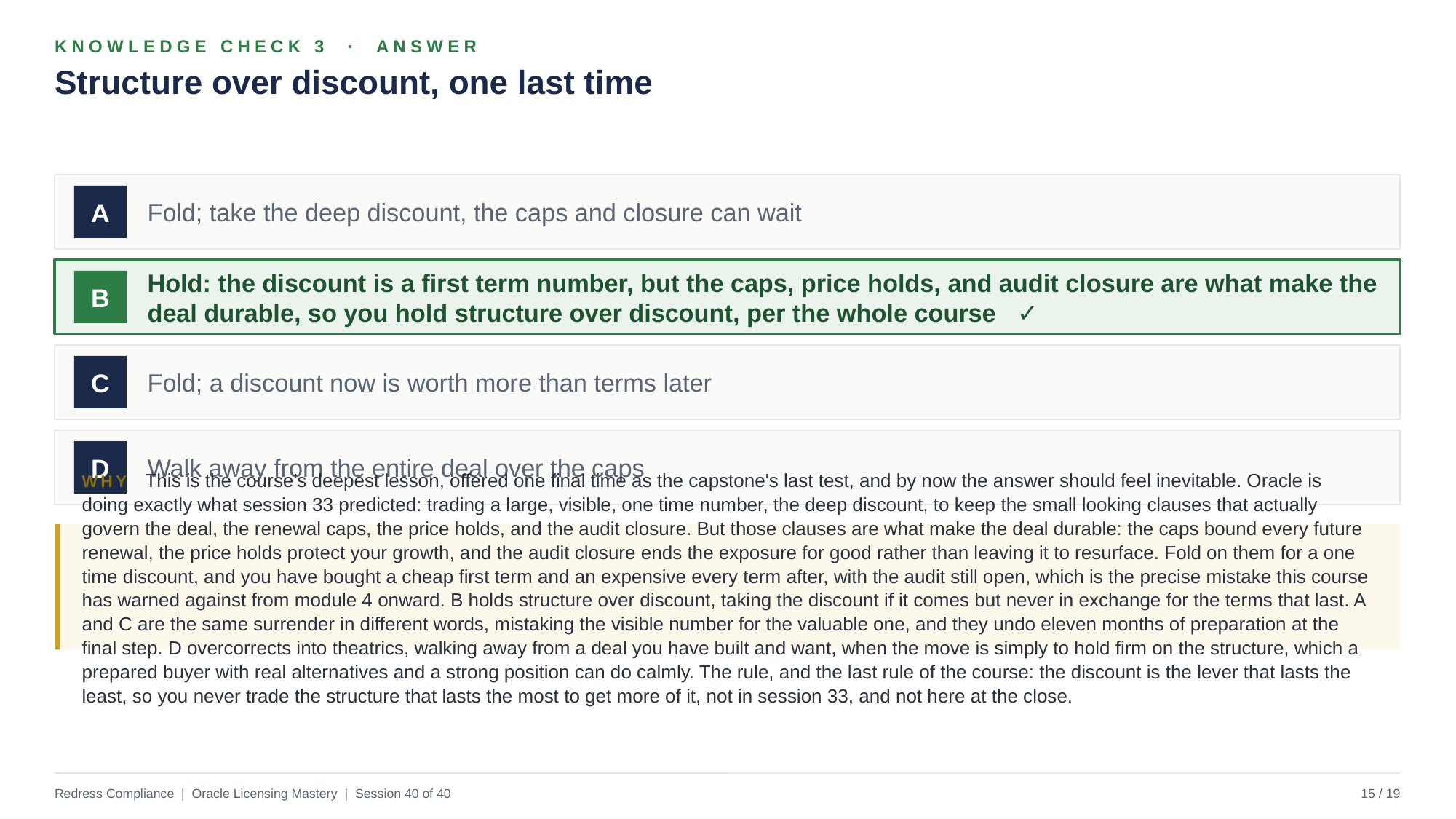

KNOWLEDGE CHECK 3  ·  ANSWER
Structure over discount, one last time

Fold; take the deep discount, the caps and closure can wait

A

Hold: the discount is a first term number, but the caps, price holds, and audit closure are what make the deal durable, so you hold structure over discount, per the whole course   ✓

B

Fold; a discount now is worth more than terms later

C

Walk away from the entire deal over the caps

D

WHY  This is the course's deepest lesson, offered one final time as the capstone's last test, and by now the answer should feel inevitable. Oracle is doing exactly what session 33 predicted: trading a large, visible, one time number, the deep discount, to keep the small looking clauses that actually govern the deal, the renewal caps, the price holds, and the audit closure. But those clauses are what make the deal durable: the caps bound every future renewal, the price holds protect your growth, and the audit closure ends the exposure for good rather than leaving it to resurface. Fold on them for a one time discount, and you have bought a cheap first term and an expensive every term after, with the audit still open, which is the precise mistake this course has warned against from module 4 onward. B holds structure over discount, taking the discount if it comes but never in exchange for the terms that last. A and C are the same surrender in different words, mistaking the visible number for the valuable one, and they undo eleven months of preparation at the final step. D overcorrects into theatrics, walking away from a deal you have built and want, when the move is simply to hold firm on the structure, which a prepared buyer with real alternatives and a strong position can do calmly. The rule, and the last rule of the course: the discount is the lever that lasts the least, so you never trade the structure that lasts the most to get more of it, not in session 33, and not here at the close.

Redress Compliance  |  Oracle Licensing Mastery  |  Session 40 of 40
15 / 19